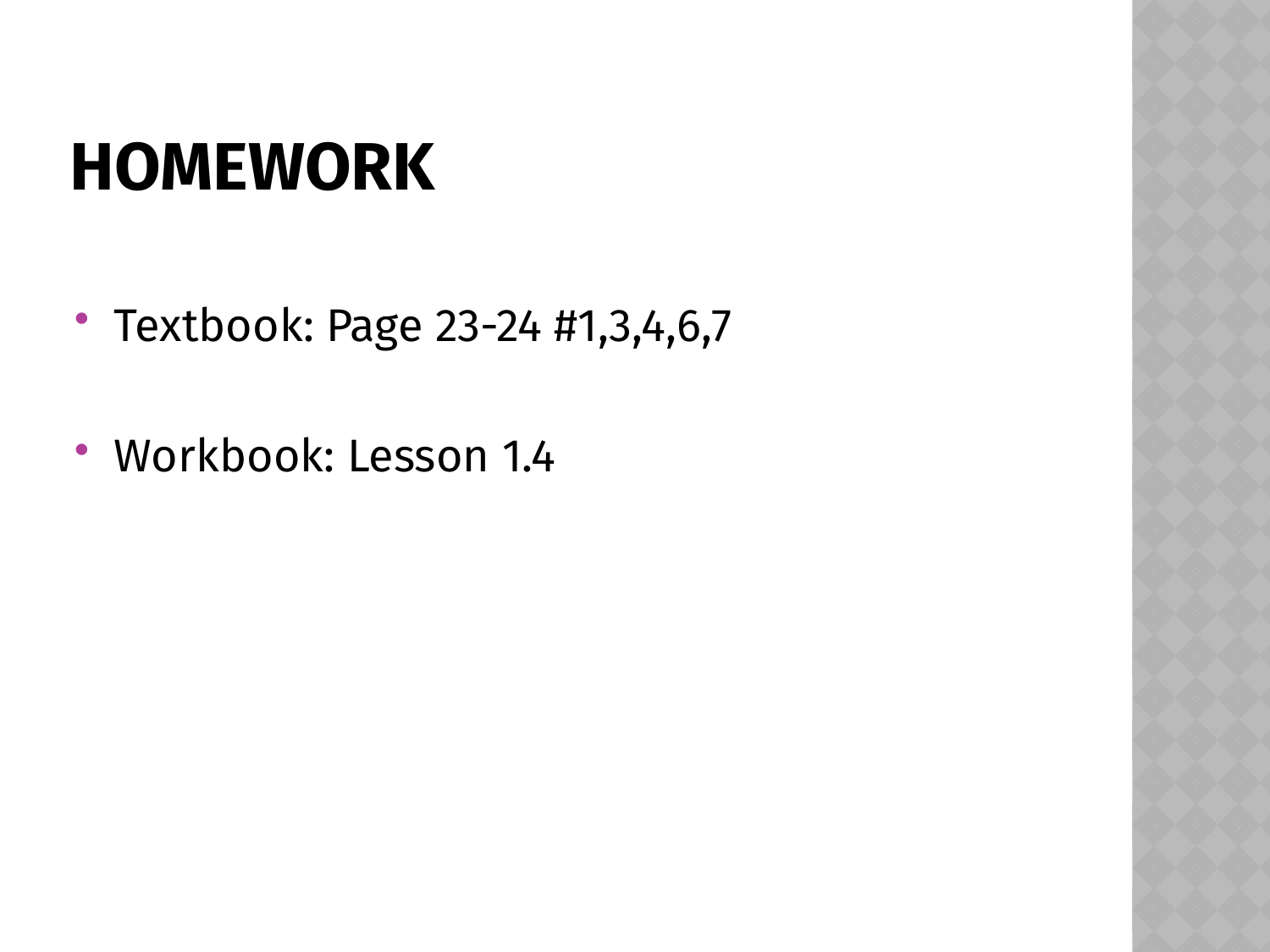

# Homework

Textbook: Page 23-24 #1,3,4,6,7

Workbook: Lesson 1.4